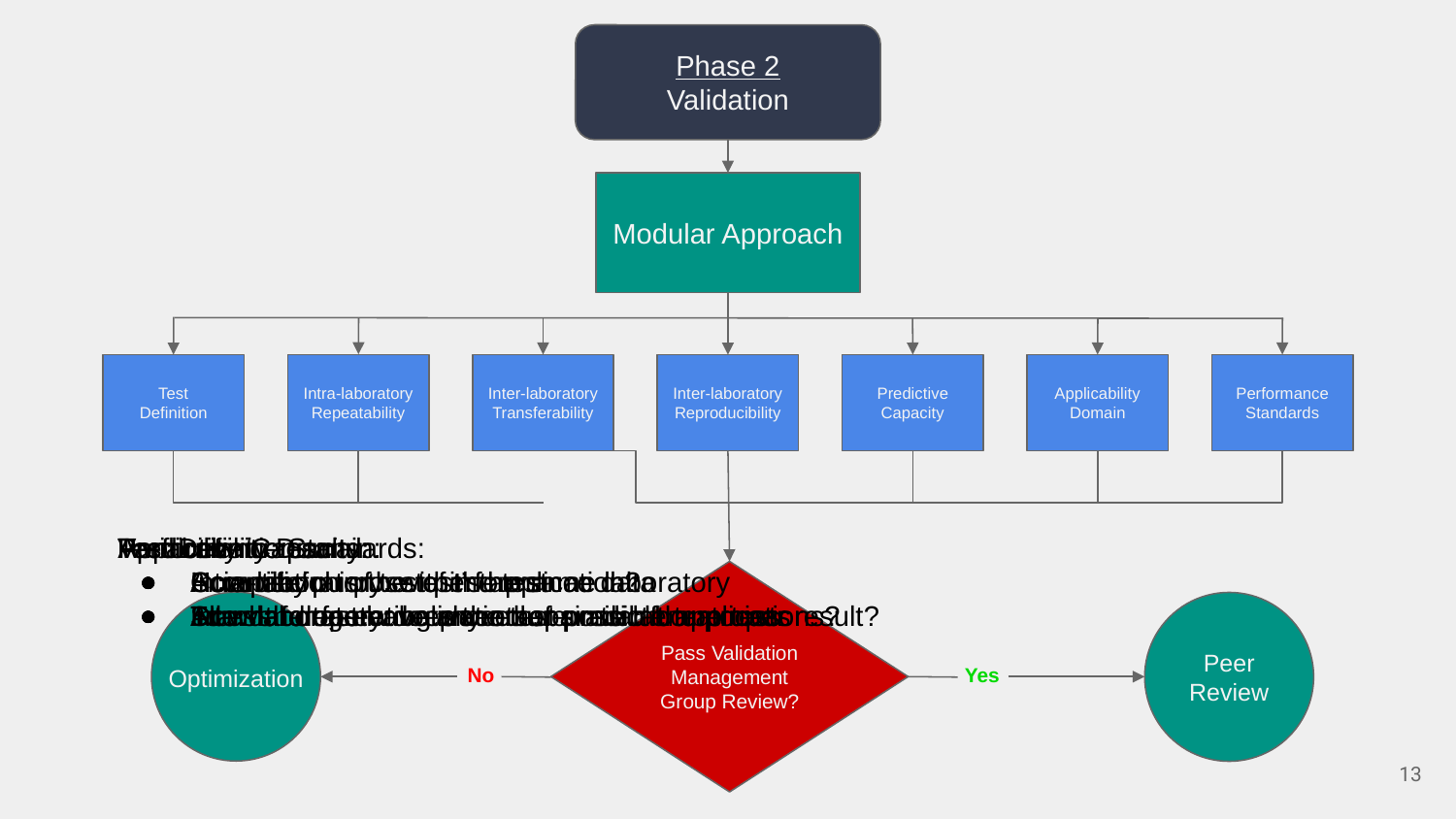

Phase 2
Validation
Modular Approach
Test
Definition
Intra-laboratory Repeatability
Inter-laboratory Transferability
Inter-laboratory Reproducibility
Predictive Capacity
Applicability Domain
Performance Standards
Test Definition:
Scientific purpose of the test
Standard operating procedure
Variability in results:
Intra-laboratory: within the same laboratory
Inter-laboratory: between separate laboratories
Performance Standards:
Compilation of test performance data
Allows for faster validation of similar future tests
Predictive Capacity:
Accuracy
To what degree does the test predict the proper result?
Applicability Domain:
How useful is the test’s application?
Does the test have any other possible applications?
Pass Validation Management Group Review?

Peer Review
Optimization
No
Yes
13